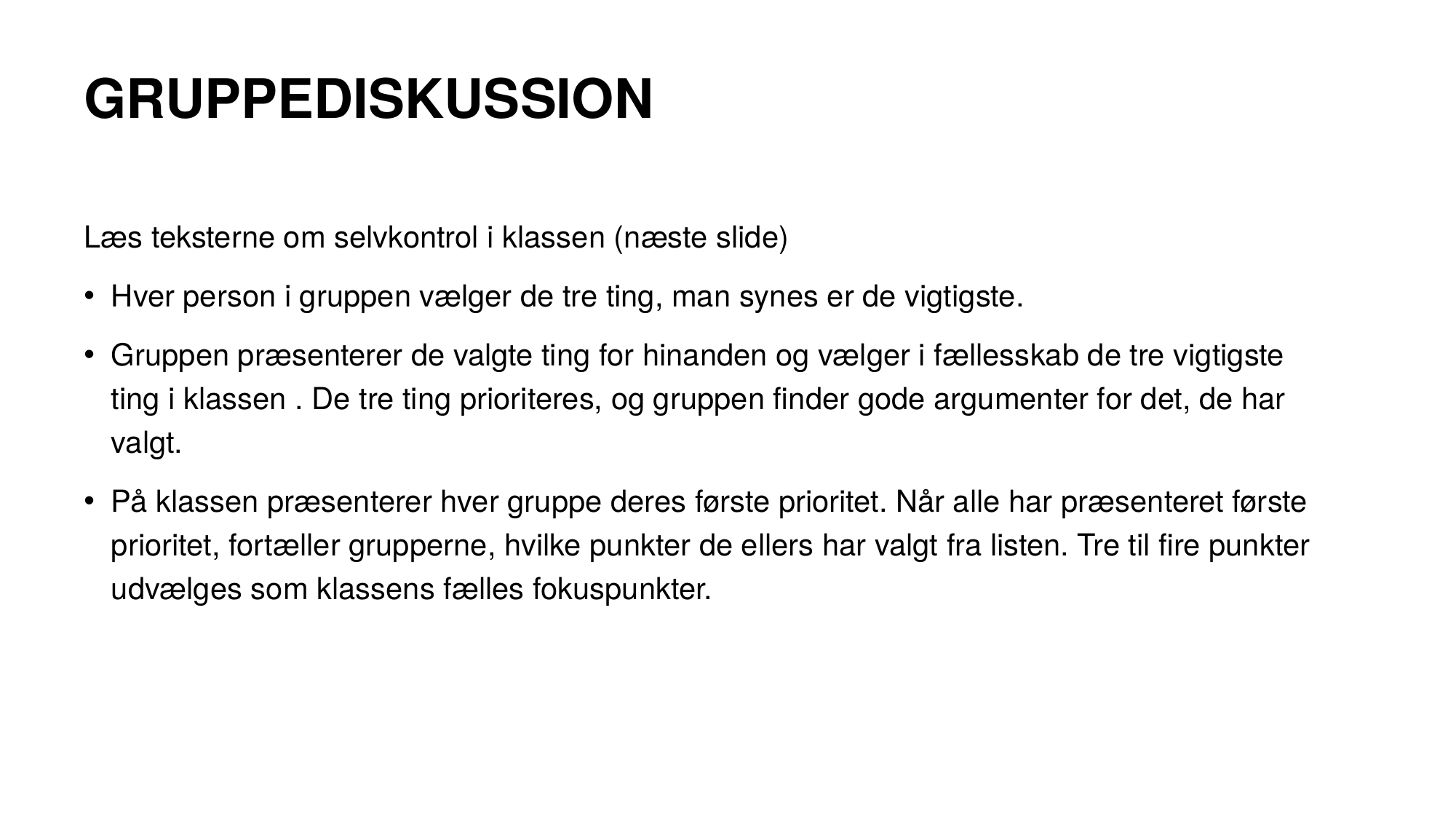

# GRUPPEDISKUSSION
Læs teksterne om selvkontrol i klassen (næste slide)
Hver person i gruppen vælger de tre ting, man synes er de vigtigste.
Gruppen præsenterer de valgte ting for hinanden og vælger i fællesskab de tre vigtigste ting i klassen . De tre ting prioriteres, og gruppen finder gode argumenter for det, de har valgt.
På klassen præsenterer hver gruppe deres første prioritet. Når alle har præsenteret første prioritet, fortæller grupperne, hvilke punkter de ellers har valgt fra listen. Tre til fire punkter udvælges som klassens fælles fokuspunkter.